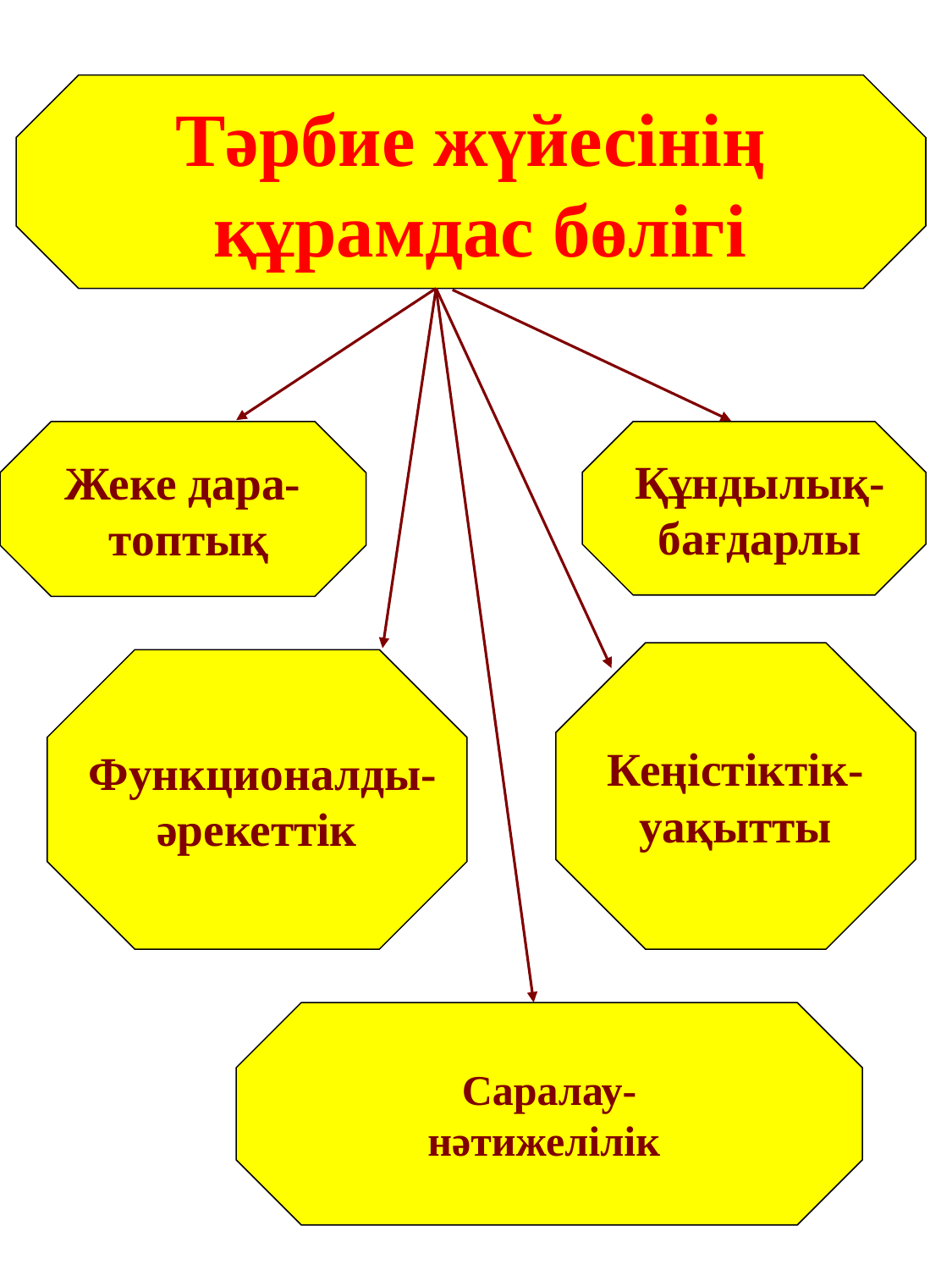

Тәрбие жүйесінің
 құрамдас бөлігі

Жеке дара-
 топтық
 Құндылық-
 бағдарлы
Кеңістіктік-
уақытты
 Функционалды-
әрекеттік
Саралау-
нәтижелілік